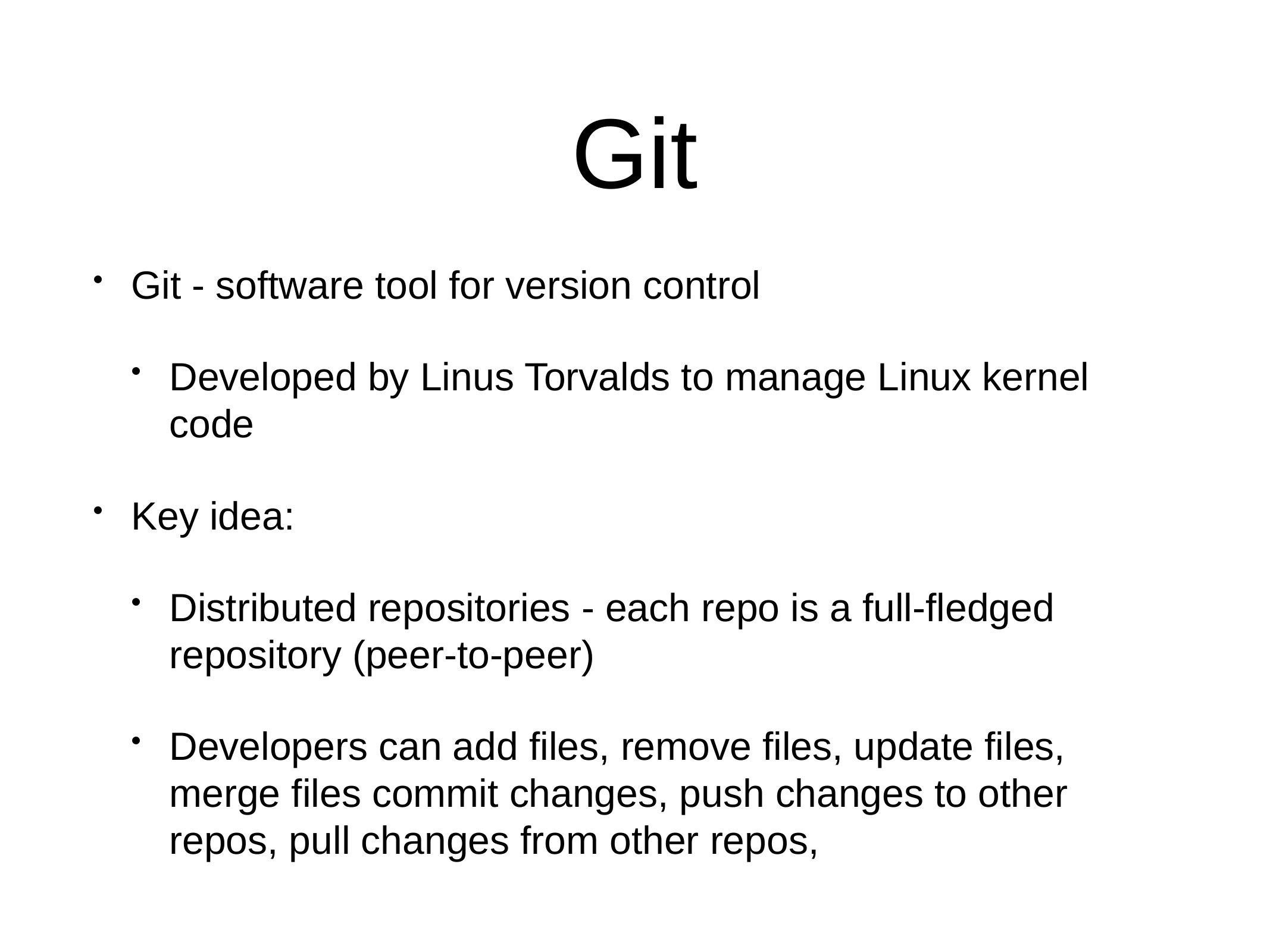

# Git
Git - software tool for version control
Developed by Linus Torvalds to manage Linux kernel code
Key idea:
Distributed repositories - each repo is a full-fledged repository (peer-to-peer)
Developers can add files, remove files, update files, merge files commit changes, push changes to other repos, pull changes from other repos,